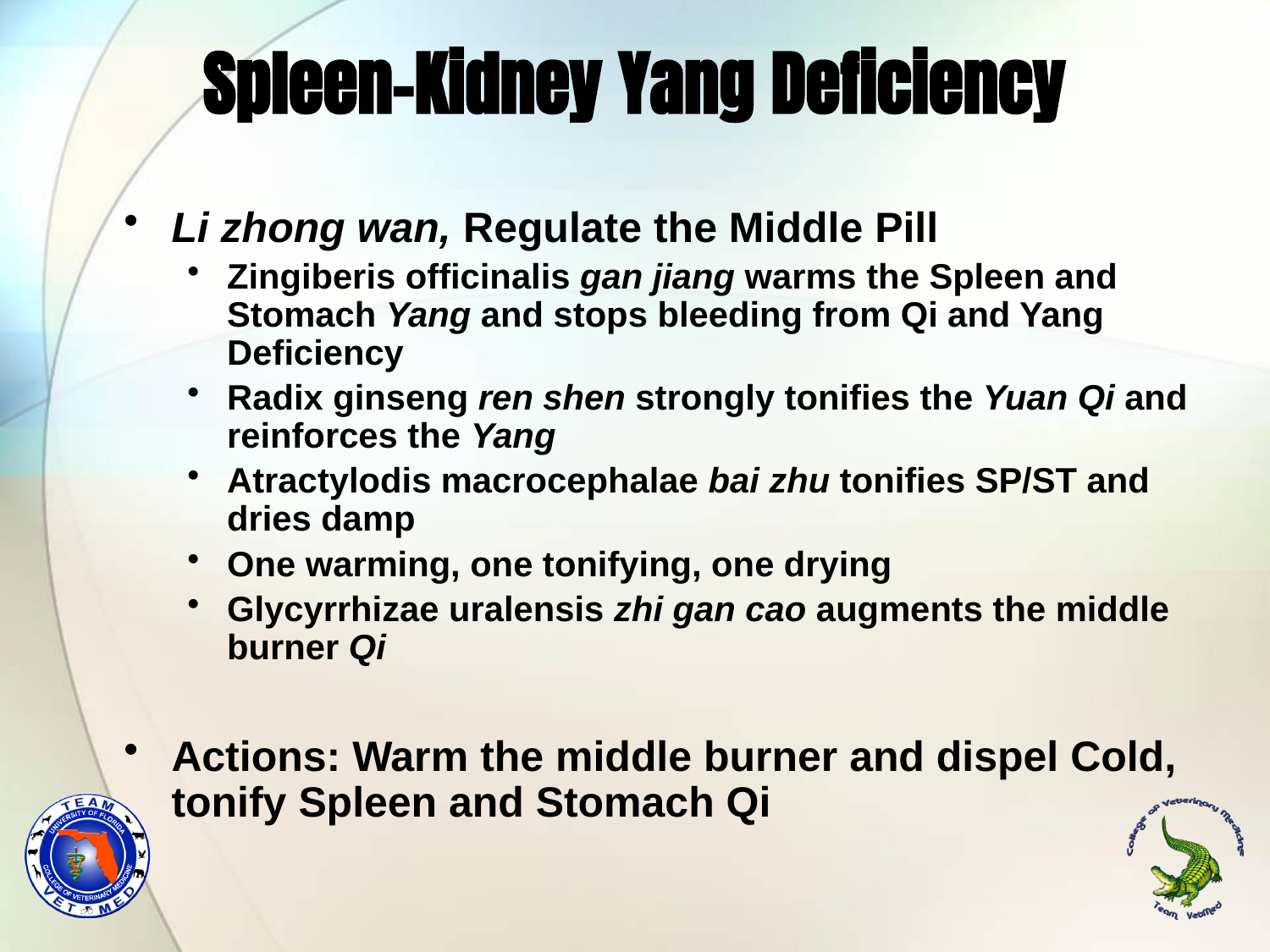

# Spleen-Kidney Yang Deficiency
Li zhong wan, Regulate the Middle Pill
Zingiberis officinalis gan jiang warms the Spleen and Stomach Yang and stops bleeding from Qi and Yang Deficiency
Radix ginseng ren shen strongly tonifies the Yuan Qi and reinforces the Yang
Atractylodis macrocephalae bai zhu tonifies SP/ST and dries damp
One warming, one tonifying, one drying
Glycyrrhizae uralensis zhi gan cao augments the middle burner Qi

Actions: Warm the middle burner and dispel Cold, tonify Spleen and Stomach Qi